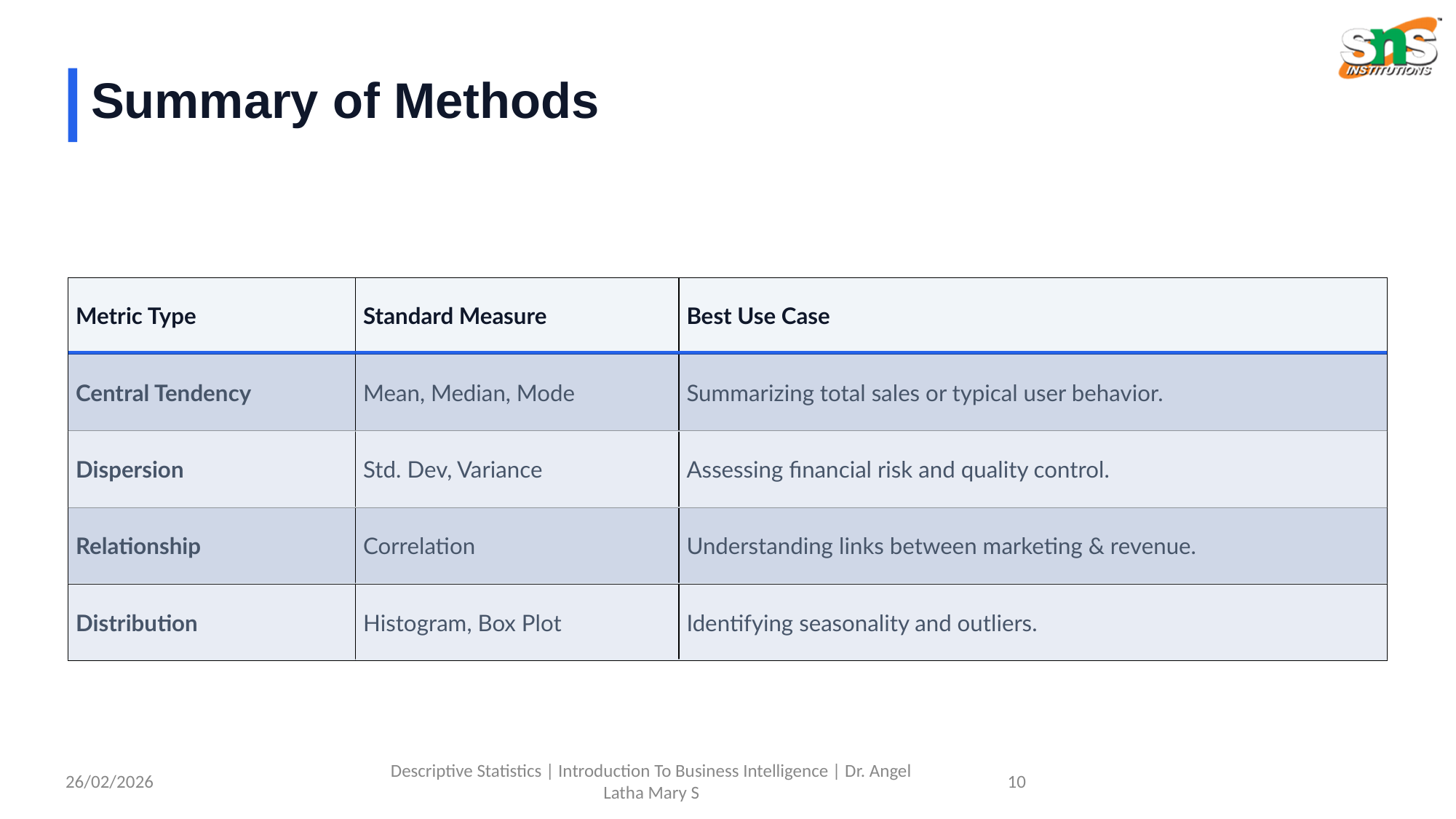

Summary of Methods
| Metric Type | Standard Measure | Best Use Case |
| --- | --- | --- |
| Central Tendency | Mean, Median, Mode | Summarizing total sales or typical user behavior. |
| Dispersion | Std. Dev, Variance | Assessing financial risk and quality control. |
| Relationship | Correlation | Understanding links between marketing & revenue. |
| Distribution | Histogram, Box Plot | Identifying seasonality and outliers. |

26/02/2026
Descriptive Statistics | Introduction To Business Intelligence | Dr. Angel Latha Mary S
10